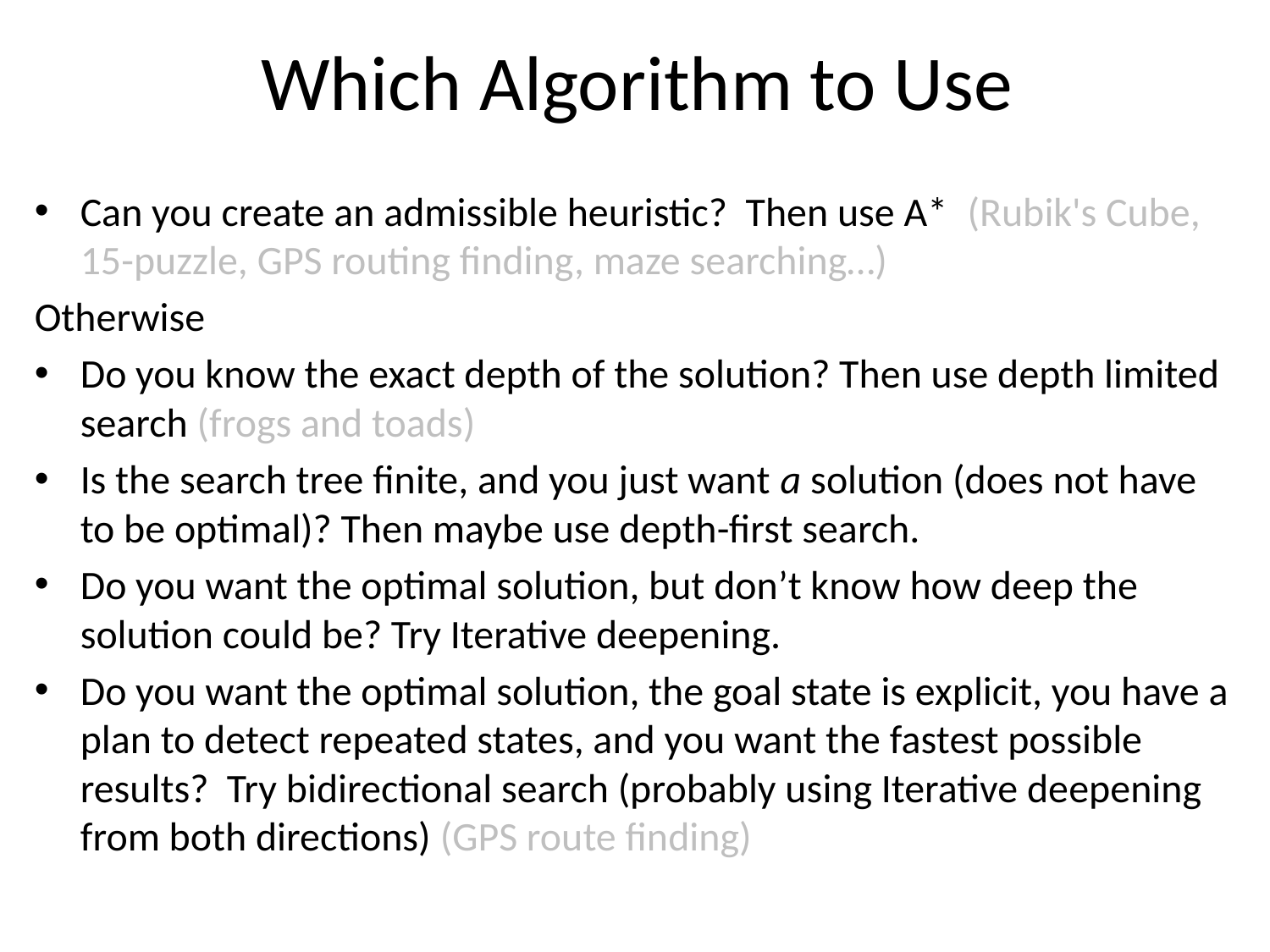

# Which Algorithm to Use
Can you create an admissible heuristic?  Then use A*  (Rubik's Cube, 15-puzzle, GPS routing finding, maze searching…)
Otherwise
Do you know the exact depth of the solution? Then use depth limited search (frogs and toads)
Is the search tree finite, and you just want a solution (does not have to be optimal)? Then maybe use depth-first search.
Do you want the optimal solution, but don’t know how deep the solution could be? Try Iterative deepening.
Do you want the optimal solution, the goal state is explicit, you have a plan to detect repeated states, and you want the fastest possible results?  Try bidirectional search (probably using Iterative deepening from both directions) (GPS route finding)